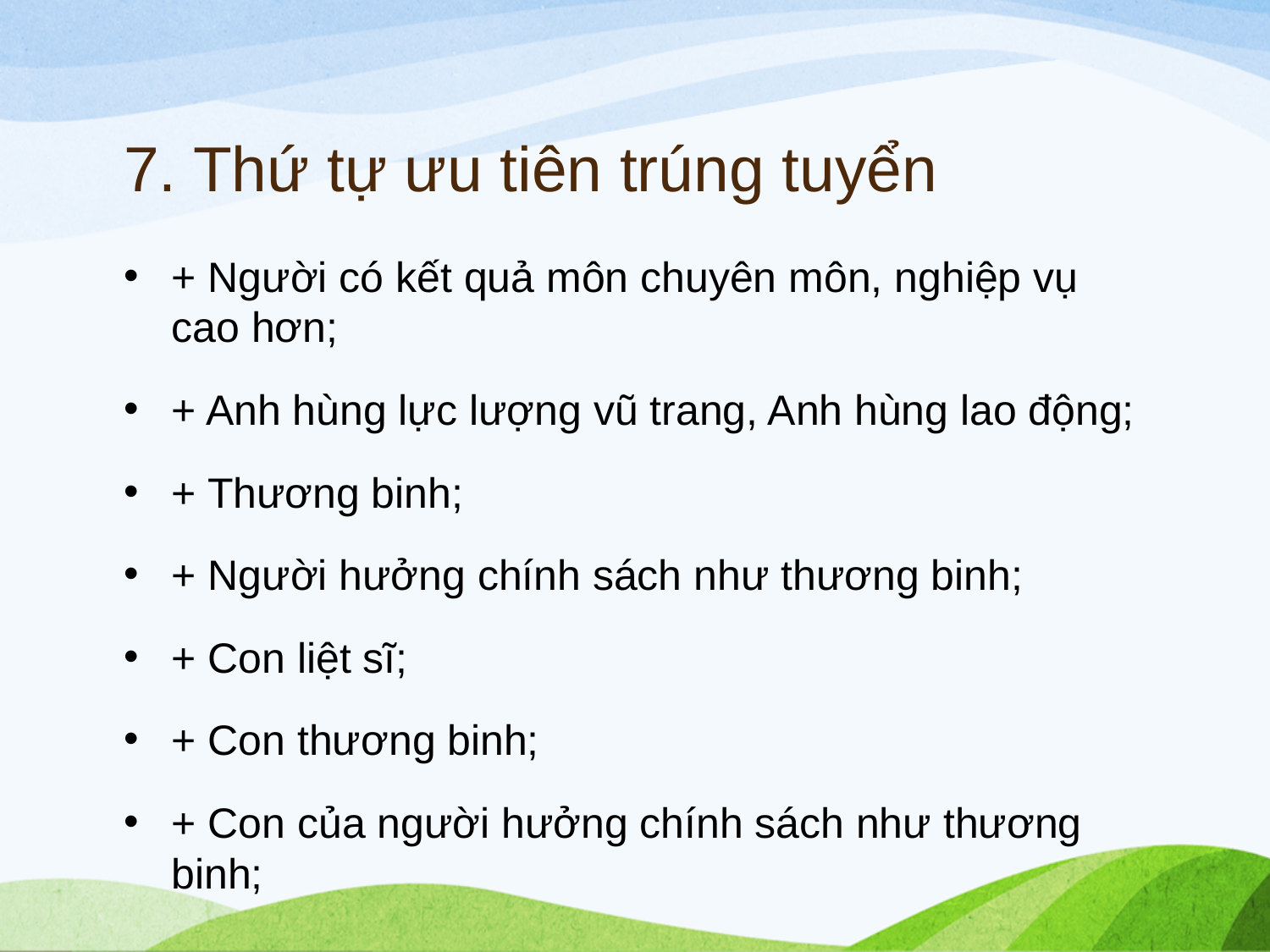

# 7. Thứ tự ưu tiên trúng tuyển
+ Người có kết quả môn chuyên môn, nghiệp vụ cao hơn;
+ Anh hùng lực lượng vũ trang, Anh hùng lao động;
+ Thương binh;
+ Người hưởng chính sách như thương binh;
+ Con liệt sĩ;
+ Con thương binh;
+ Con của người hưởng chính sách như thương binh;